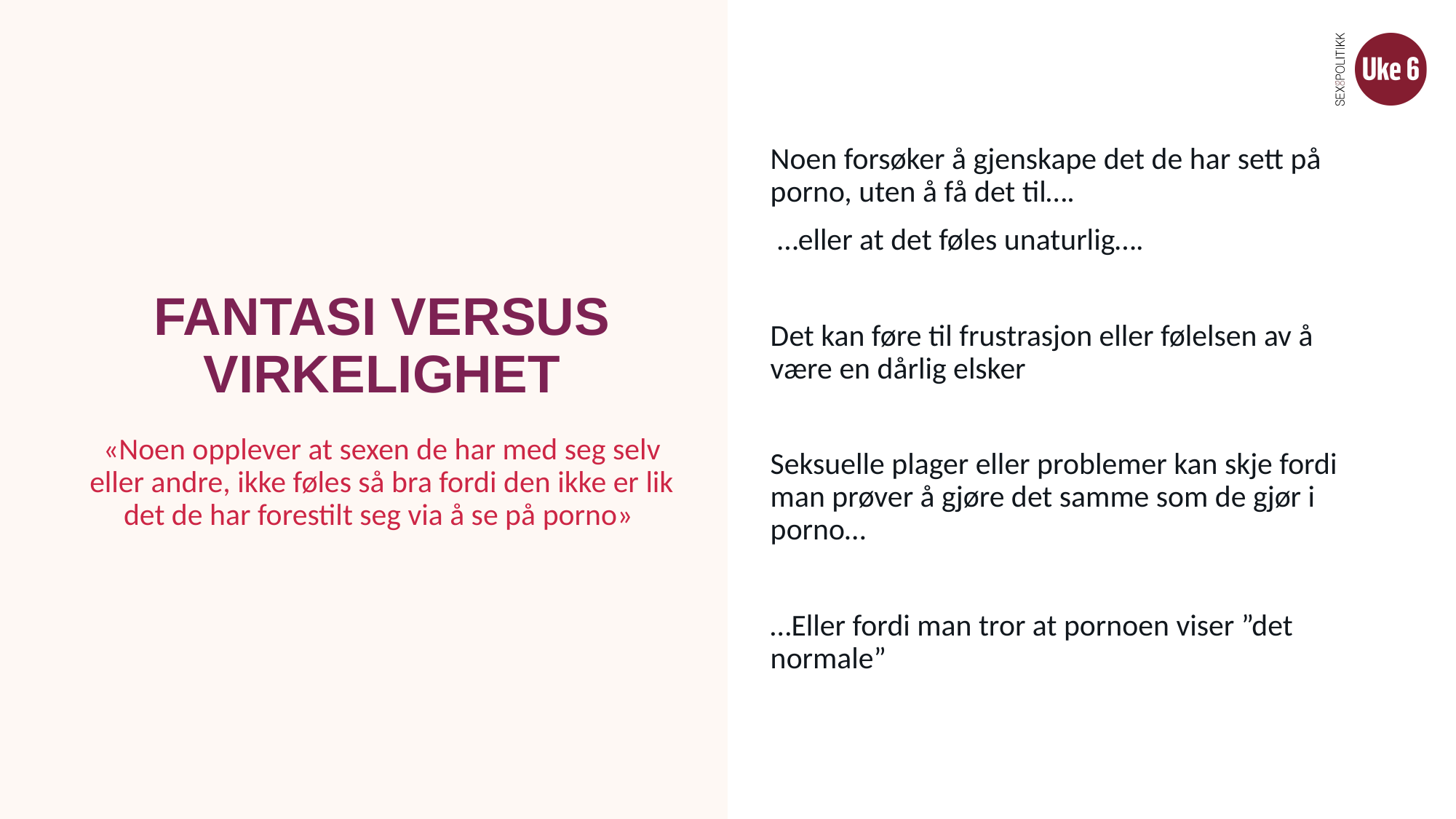

Noen forsøker å gjenskape det de har sett på porno, uten å få det til….
 …eller at det føles unaturlig….

Det kan føre til frustrasjon eller følelsen av å være en dårlig elsker

Seksuelle plager eller problemer kan skje fordi man prøver å gjøre det samme som de gjør i porno…

…Eller fordi man tror at pornoen viser ”det normale”
# FANTASI VERSUS VIRKELIGHET
«Noen opplever at sexen de har med seg selv eller andre, ikke føles så bra fordi den ikke er lik det de har forestilt seg via å se på porno»